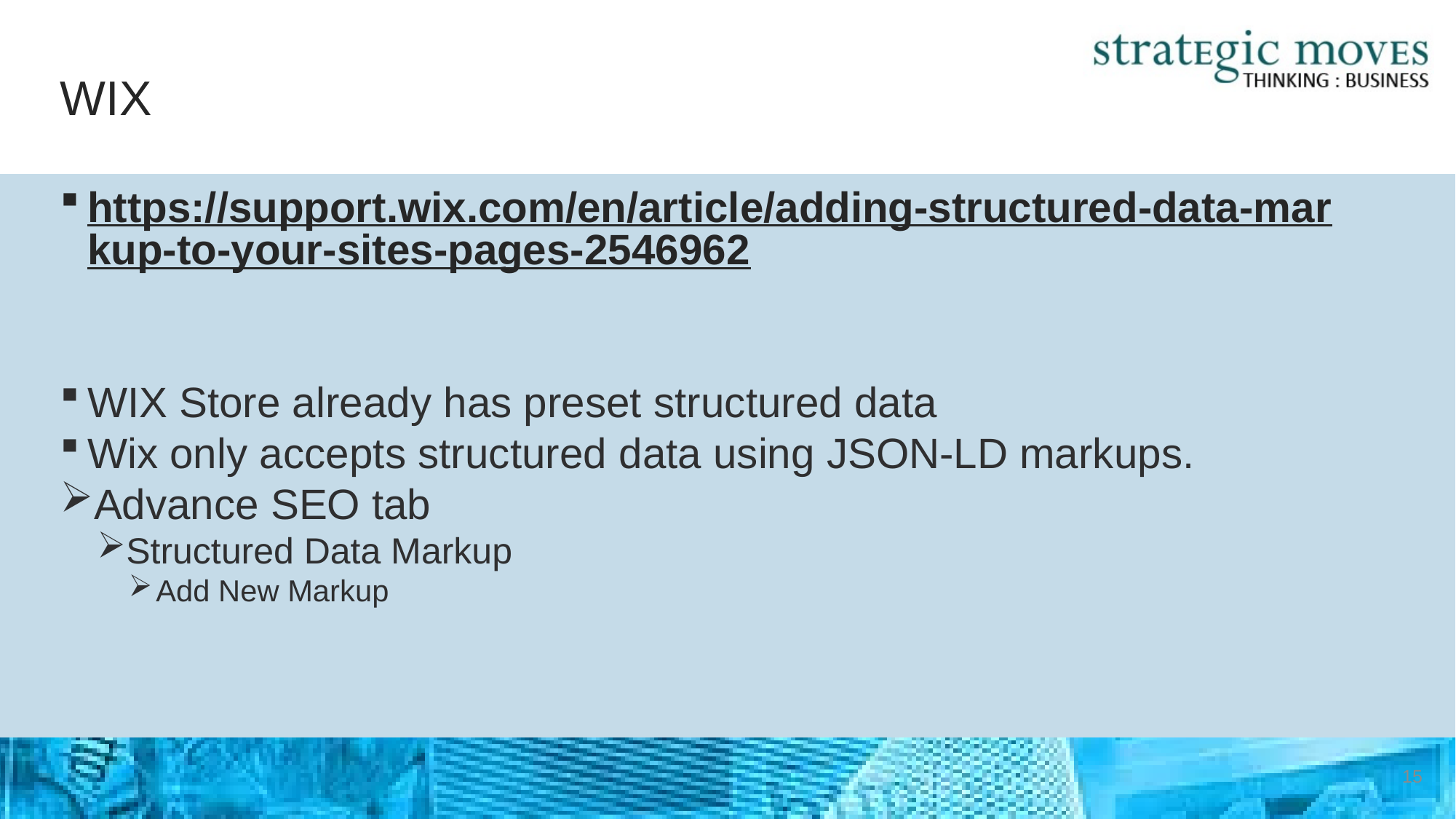

# WIX
https://support.wix.com/en/article/adding-structured-data-markup-to-your-sites-pages-2546962

WIX Store already has preset structured data
Wix only accepts structured data using JSON-LD markups.
Advance SEO tab
Structured Data Markup
Add New Markup

15